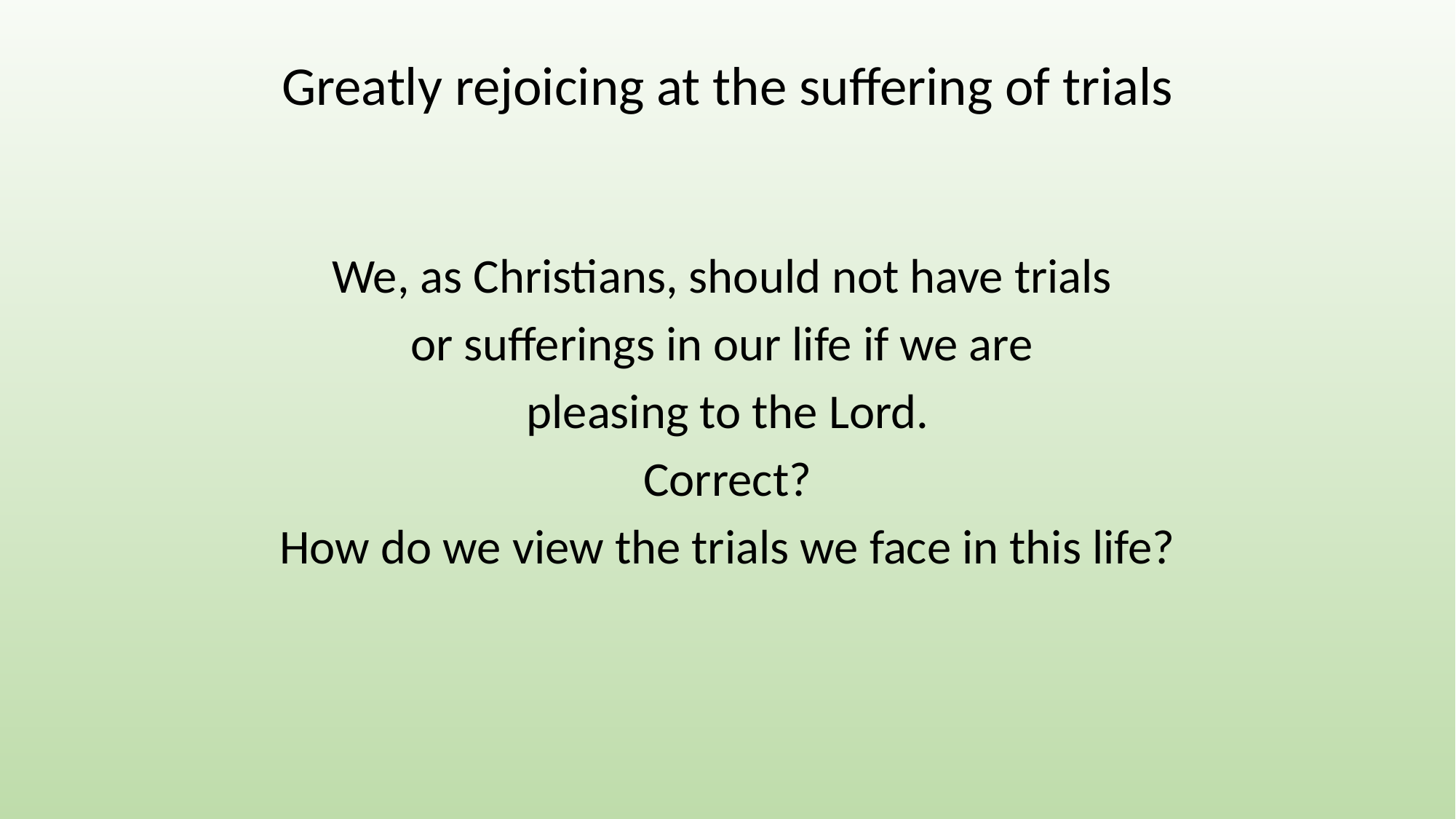

# Greatly rejoicing at the suffering of trials

We, as Christians, should not have trials
or sufferings in our life if we are
pleasing to the Lord.
Correct?
How do we view the trials we face in this life?